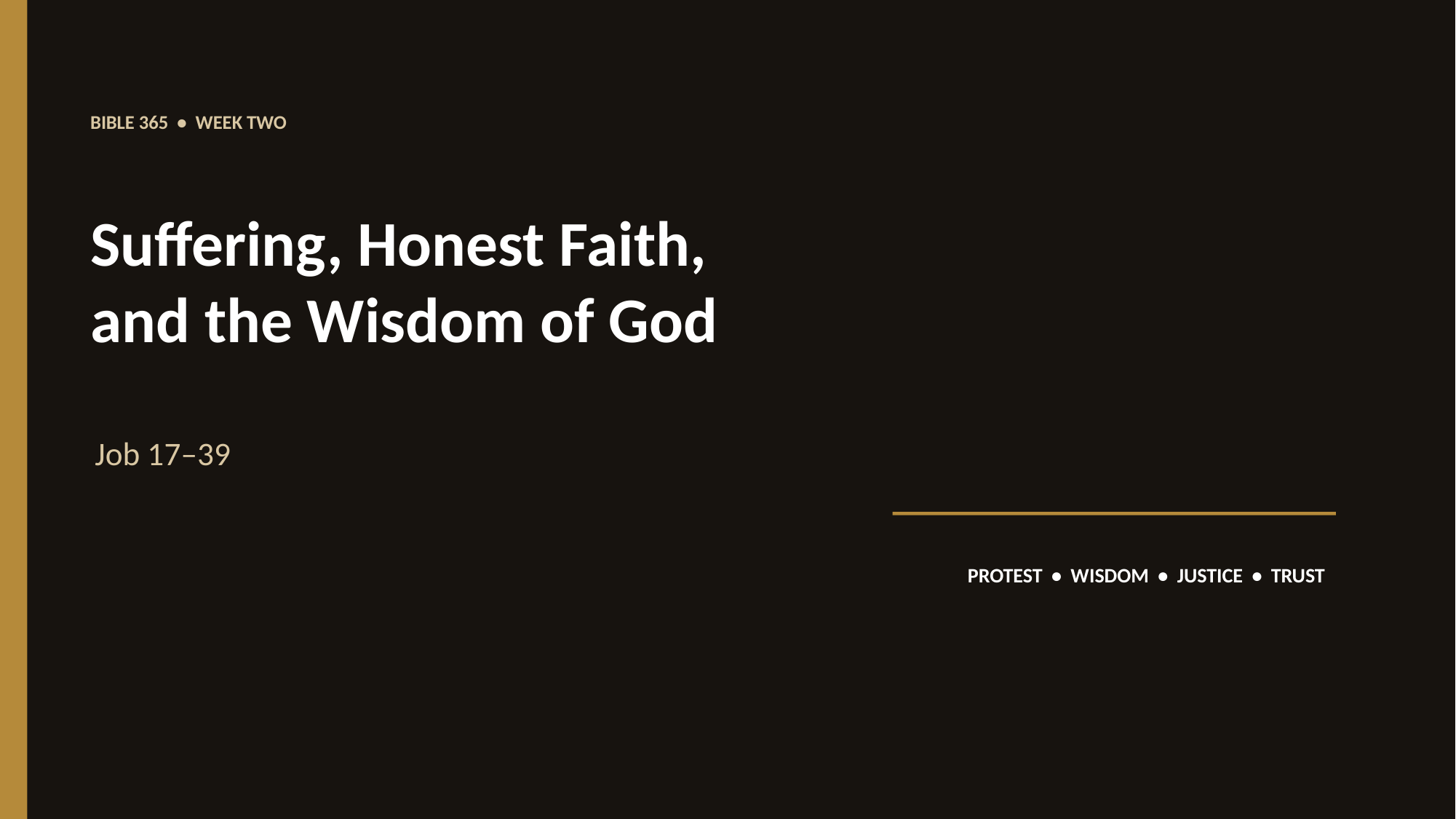

BIBLE 365  •  WEEK TWO
Suffering, Honest Faith,
and the Wisdom of God
Job 17–39

PROTEST  •  WISDOM  •  JUSTICE  •  TRUST